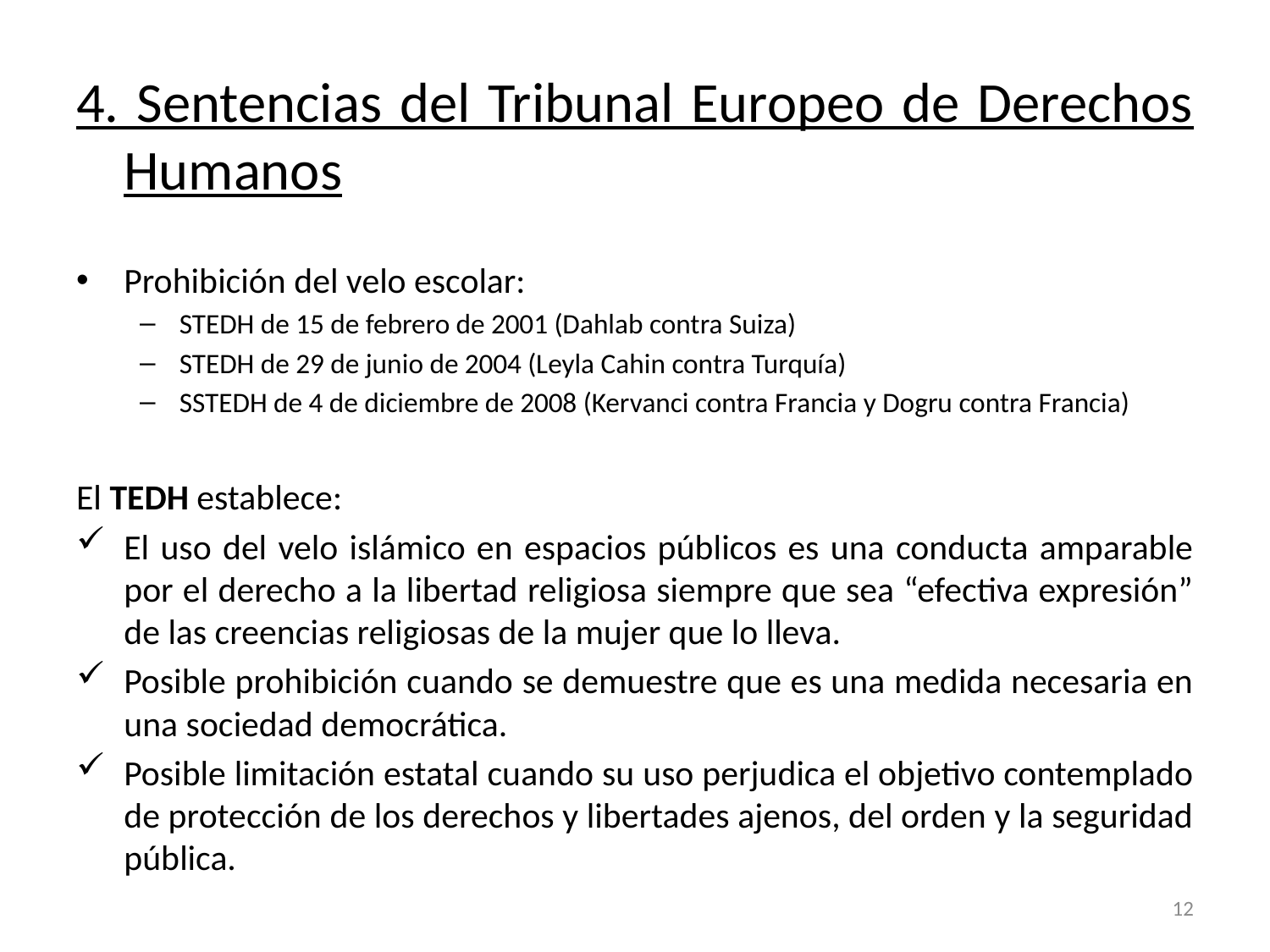

4. Sentencias del Tribunal Europeo de Derechos Humanos

Prohibición del velo escolar:
STEDH de 15 de febrero de 2001 (Dahlab contra Suiza)
STEDH de 29 de junio de 2004 (Leyla Cahin contra Turquía)
SSTEDH de 4 de diciembre de 2008 (Kervanci contra Francia y Dogru contra Francia)

El TEDH establece:
El uso del velo islámico en espacios públicos es una conducta amparable por el derecho a la libertad religiosa siempre que sea “efectiva expresión” de las creencias religiosas de la mujer que lo lleva.
Posible prohibición cuando se demuestre que es una medida necesaria en una sociedad democrática.
Posible limitación estatal cuando su uso perjudica el objetivo contemplado de protección de los derechos y libertades ajenos, del orden y la seguridad pública.

12